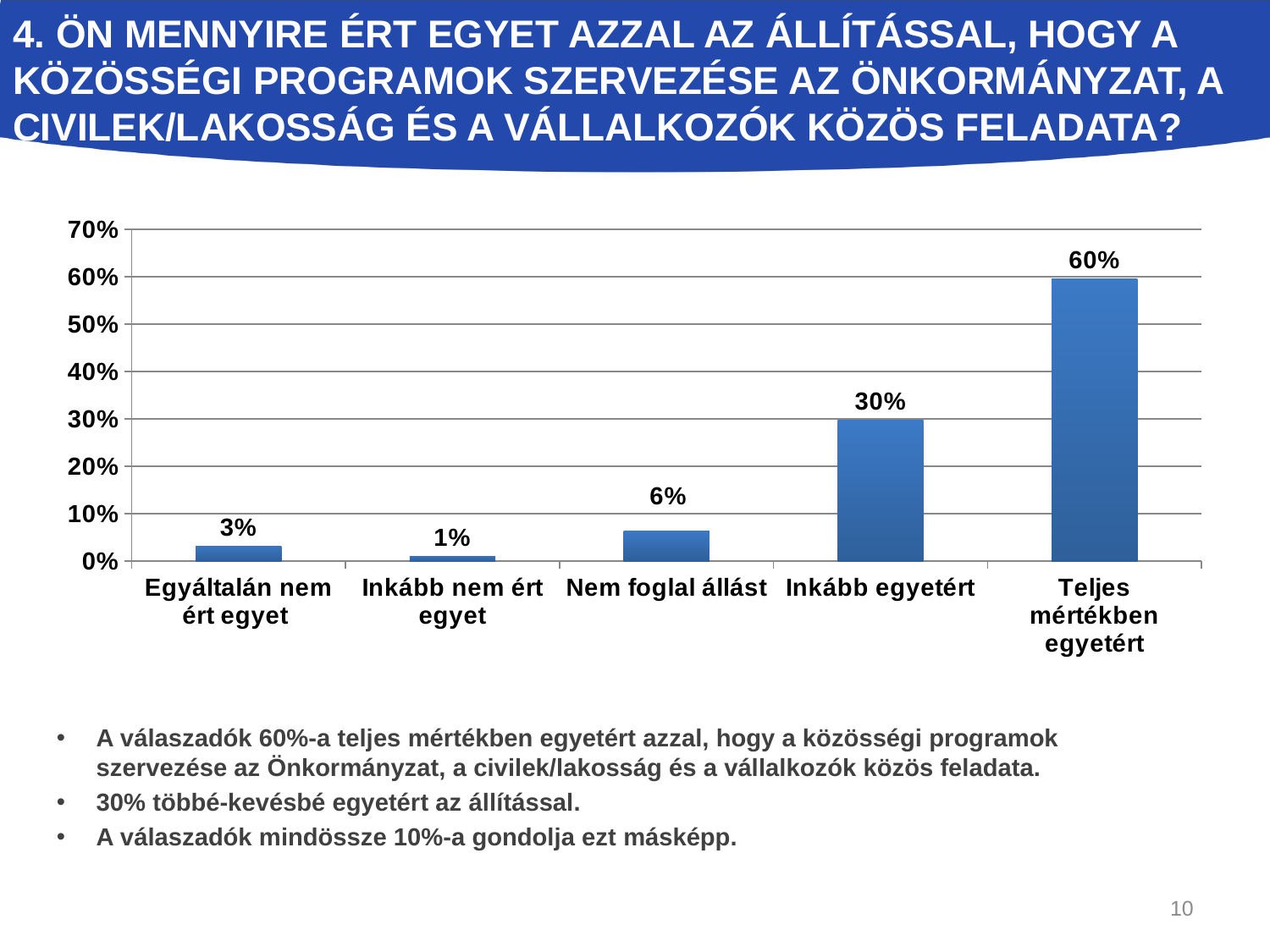

# 4. Ön mennyire ért egyet azzal az állítással, hogy a közösségi programok szervezése az Önkormányzat, a civilek/lakosság és a vállalkozók közös feladata?

### Chart

| Category |  |
|---|---|
| Egyáltalán nem ért egyet  | 0.031914893617021274 |
| Inkább nem ért egyet | 0.010638297872340425 |
| Nem foglal állást | 0.06382978723404255 |
| Inkább egyetért | 0.2978723404255319 |
| Teljes mértékben egyetért | 0.5957446808510638 |
A válaszadók 60%-a teljes mértékben egyetért azzal, hogy a közösségi programok szervezése az Önkormányzat, a civilek/lakosság és a vállalkozók közös feladata.
30% többé-kevésbé egyetért az állítással.
A válaszadók mindössze 10%-a gondolja ezt másképp.
10